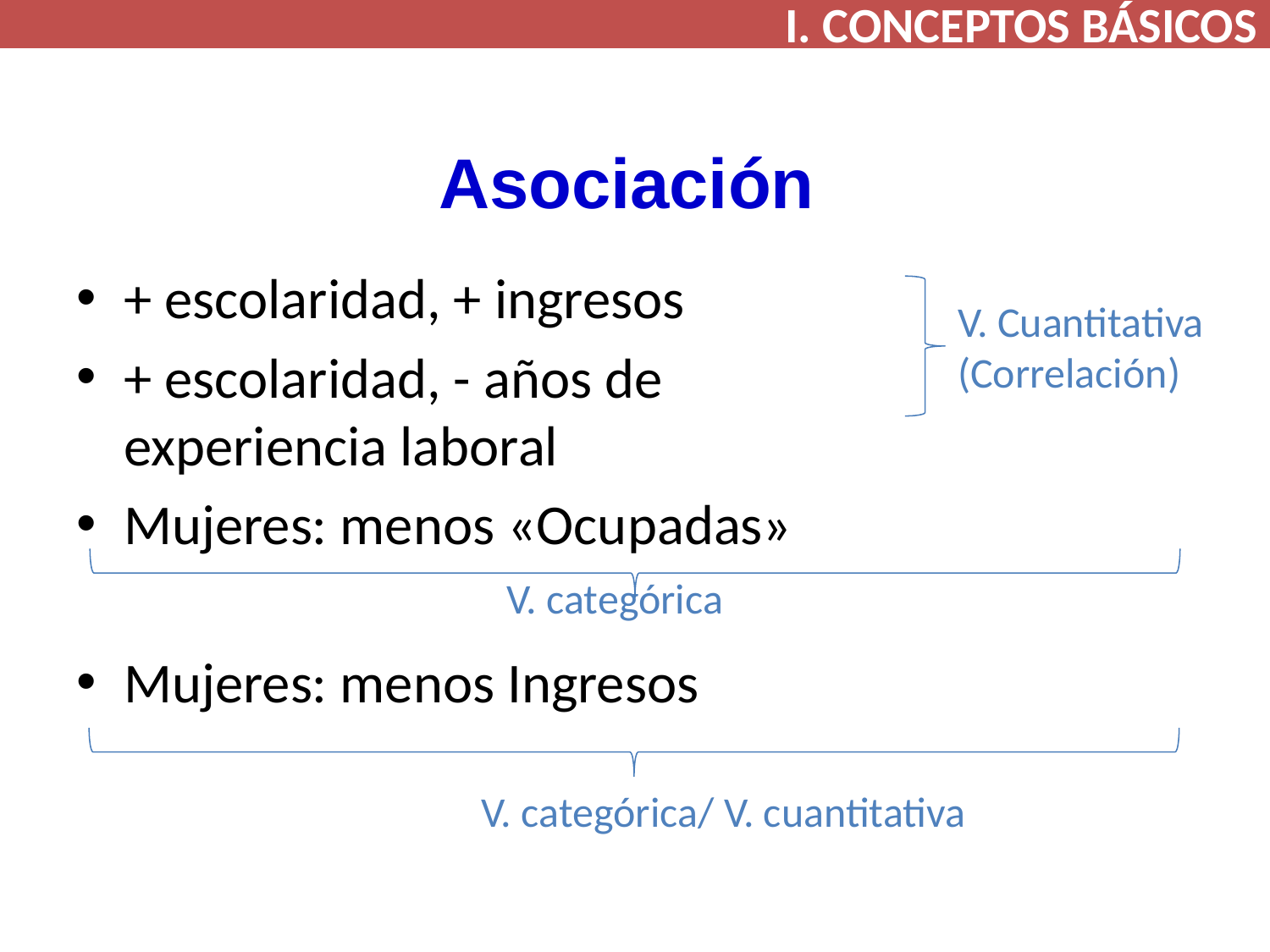

I. CONCEPTOS BÁSICOS

# Asociación

+ escolaridad, + ingresos
+ escolaridad, - años de 			experiencia laboral
Mujeres: menos «Ocupadas»

Mujeres: menos Ingresos

V. Cuantitativa
(Correlación)
V. categórica
V. categórica/ V. cuantitativa